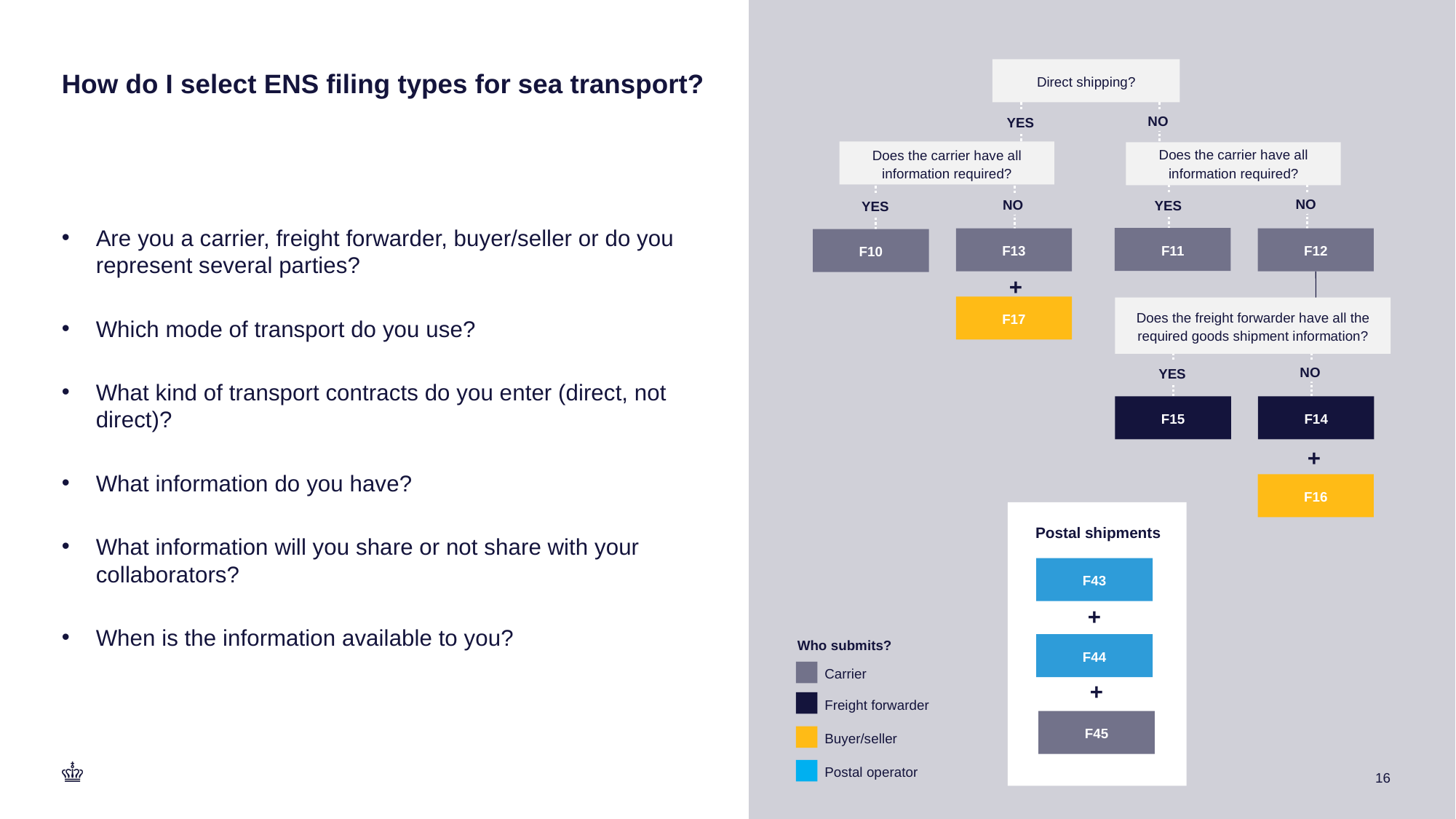

Direct shipping?
# How do I select ENS filing types for sea transport?

YES

NO
Does the carrier have all information required?

Does the carrier have all information required?

YES

NO

YES

NO
Are you a carrier, freight forwarder, buyer/seller or do you represent several parties?
Which mode of transport do you use?
What kind of transport contracts do you enter (direct, not direct)?
What information do you have?
What information will you share or not share with your collaborators?
When is the information available to you?

F11
F13
F12
F10
+
F17
Does the freight forwarder have all the required goods shipment information?

YES

NO
F15
F14
+
F16

Postal shipments
F43
+
F44
+
F45
Who submits?
Carrier

Freight forwarder

Buyer/seller

Postal operator

16